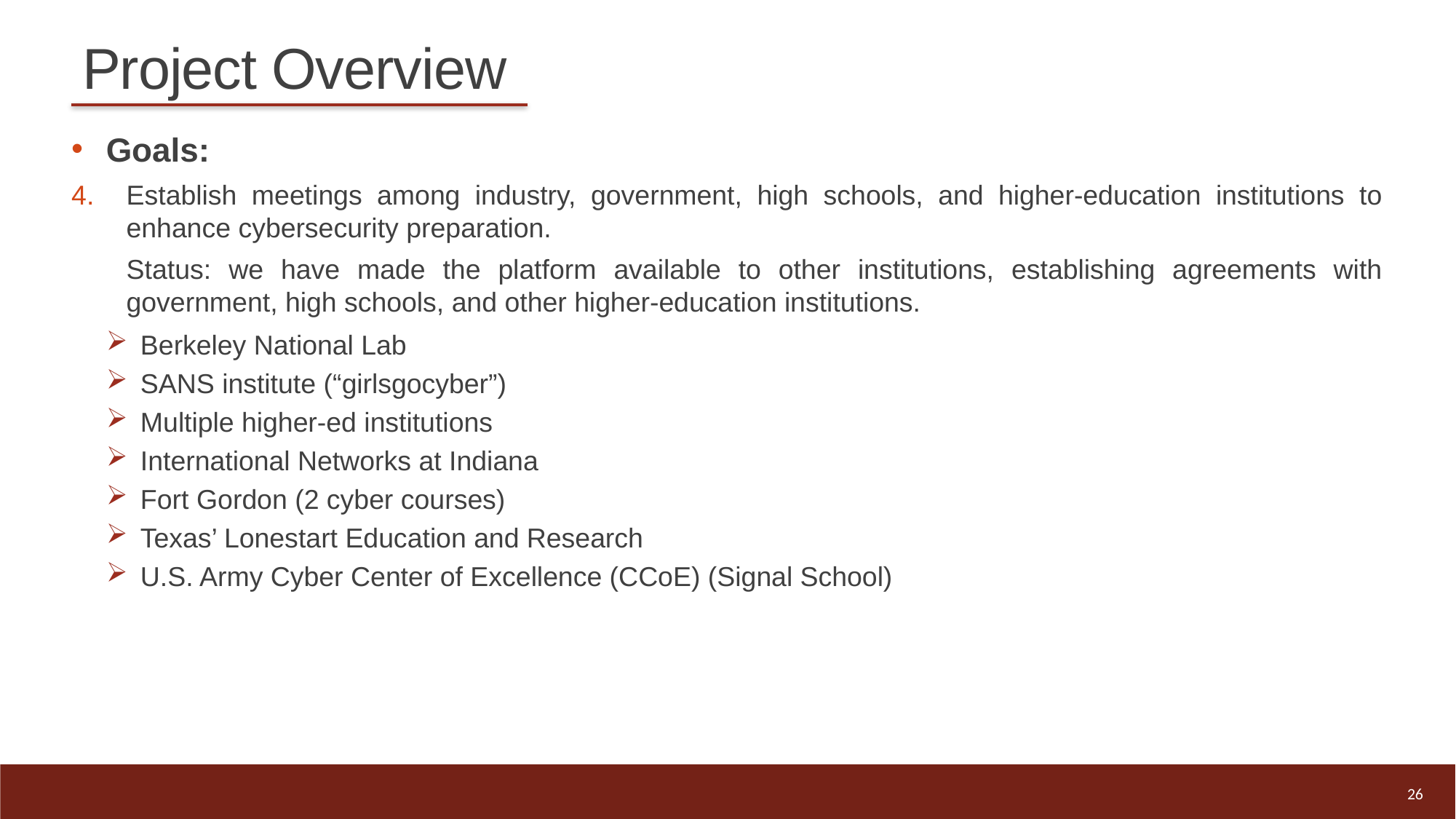

# Project Overview
Goals:
Establish meetings among industry, government, high schools, and higher-education institutions to enhance cybersecurity preparation.
Status: we have made the platform available to other institutions, establishing agreements with government, high schools, and other higher-education institutions.
Berkeley National Lab
SANS institute (“girlsgocyber”)
Multiple higher-ed institutions
International Networks at Indiana
Fort Gordon (2 cyber courses)
Texas’ Lonestart Education and Research
U.S. Army Cyber Center of Excellence (CCoE) (Signal School)

26